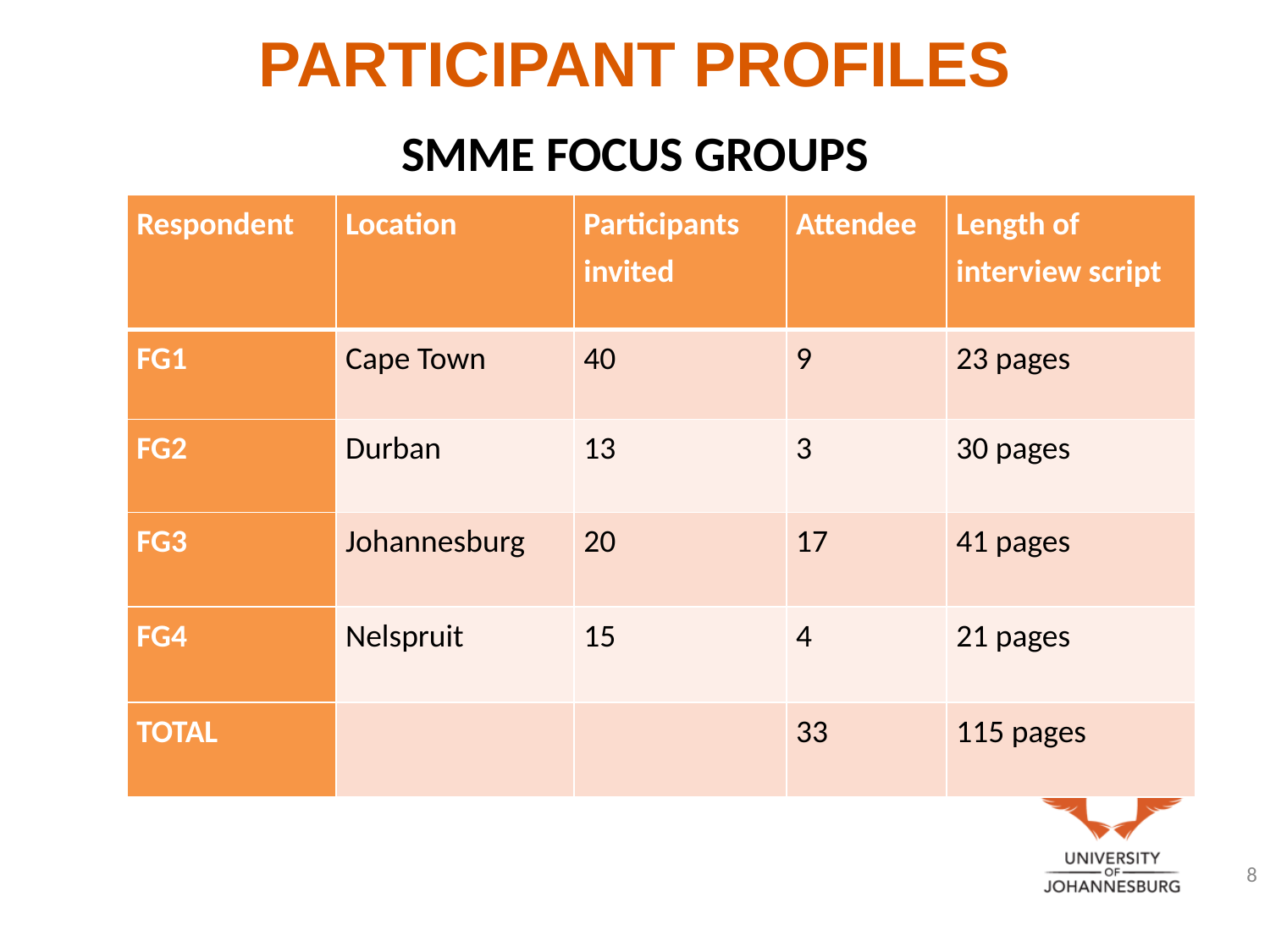

# PARTICIPANT PROFILES
SMME FOCUS GROUPS
| Respondent | Location | Participants invited | Attendee | Length of interview script |
| --- | --- | --- | --- | --- |
| FG1 | Cape Town | 40 | 9 | 23 pages |
| FG2 | Durban | 13 | 3 | 30 pages |
| FG3 | Johannesburg | 20 | 17 | 41 pages |
| FG4 | Nelspruit | 15 | 4 | 21 pages |
| TOTAL |  |  | 33 | 115 pages |
8